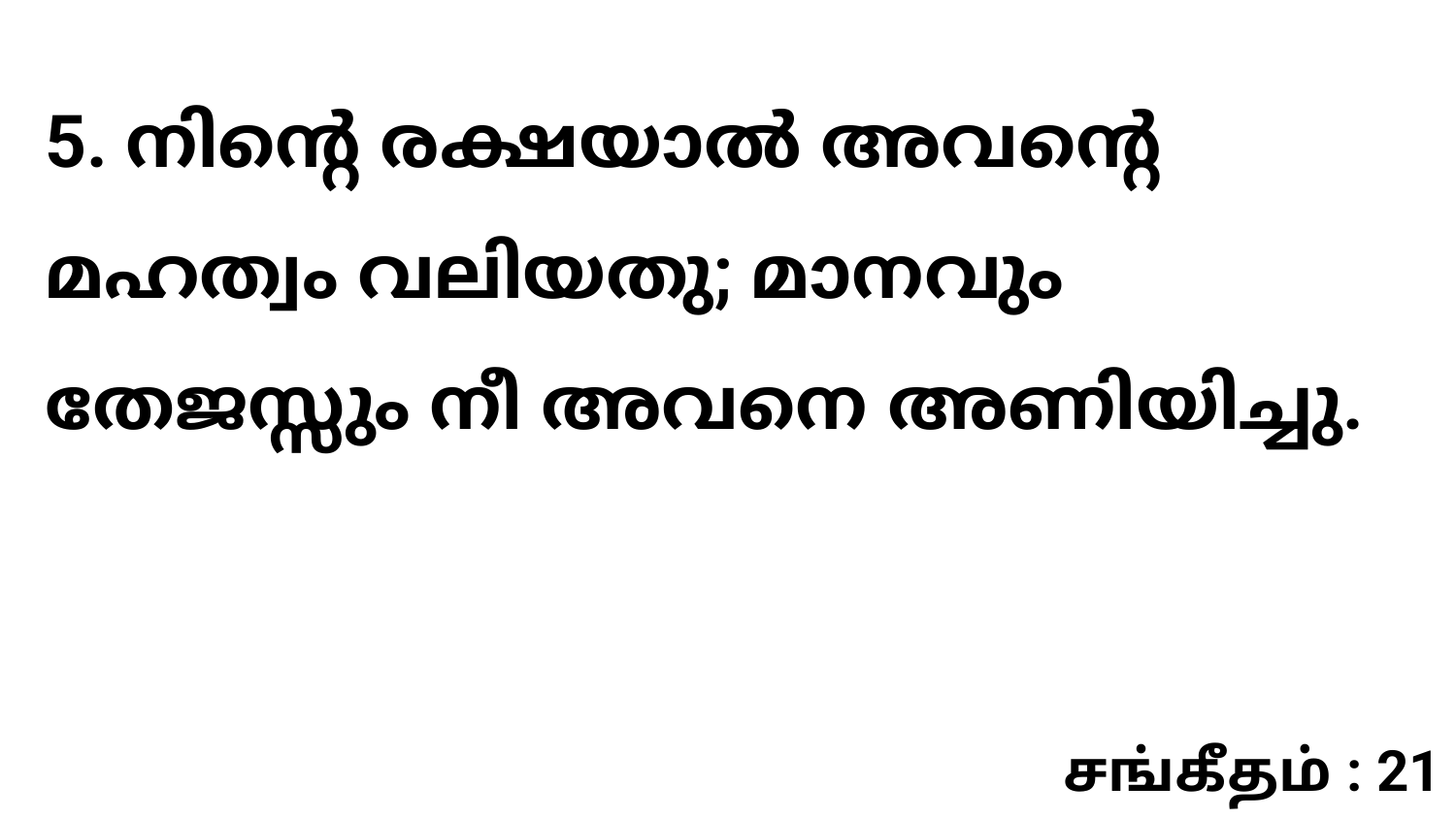

5. നിന്റെ രക്ഷയാൽ അവന്റെ മഹത്വം വലിയതു; മാനവും തേജസ്സും നീ അവനെ അണിയിച്ചു.
சங்கீதம் : 21